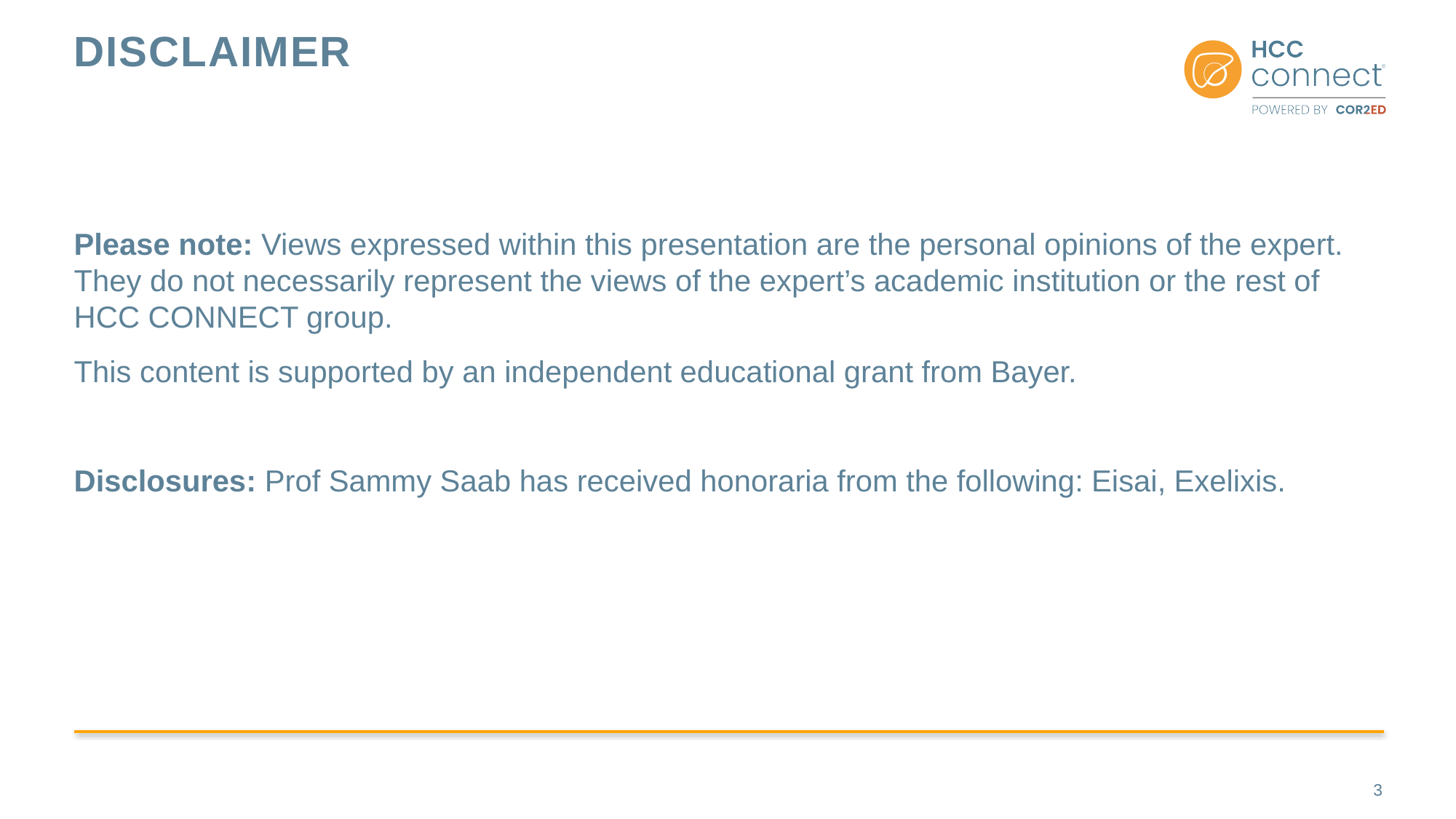

# DISCLAIMER

Please note: Views expressed within this presentation are the personal opinions of the expert.
They do not necessarily represent the views of the expert’s academic institution or the rest of
HCC CONNECT group.
This content is supported by an independent educational grant from Bayer.

Disclosures: Prof Sammy Saab has received honoraria from the following: Eisai, Exelixis.
3